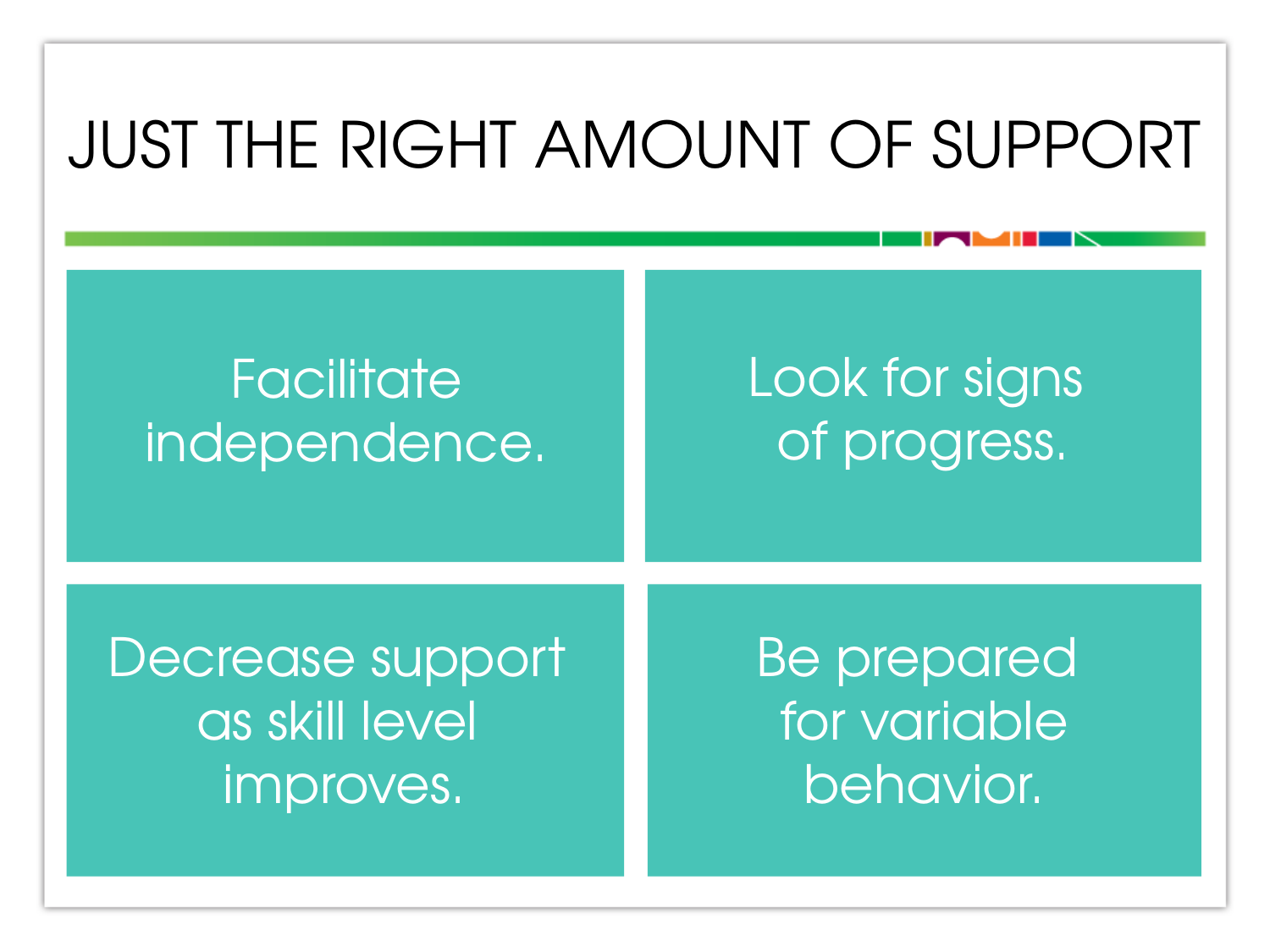

# Just the right amount of support

Look for signs
of progress.
Facilitate independence.

Decrease support
as skill level
improves.
Be prepared
for variable behavior.